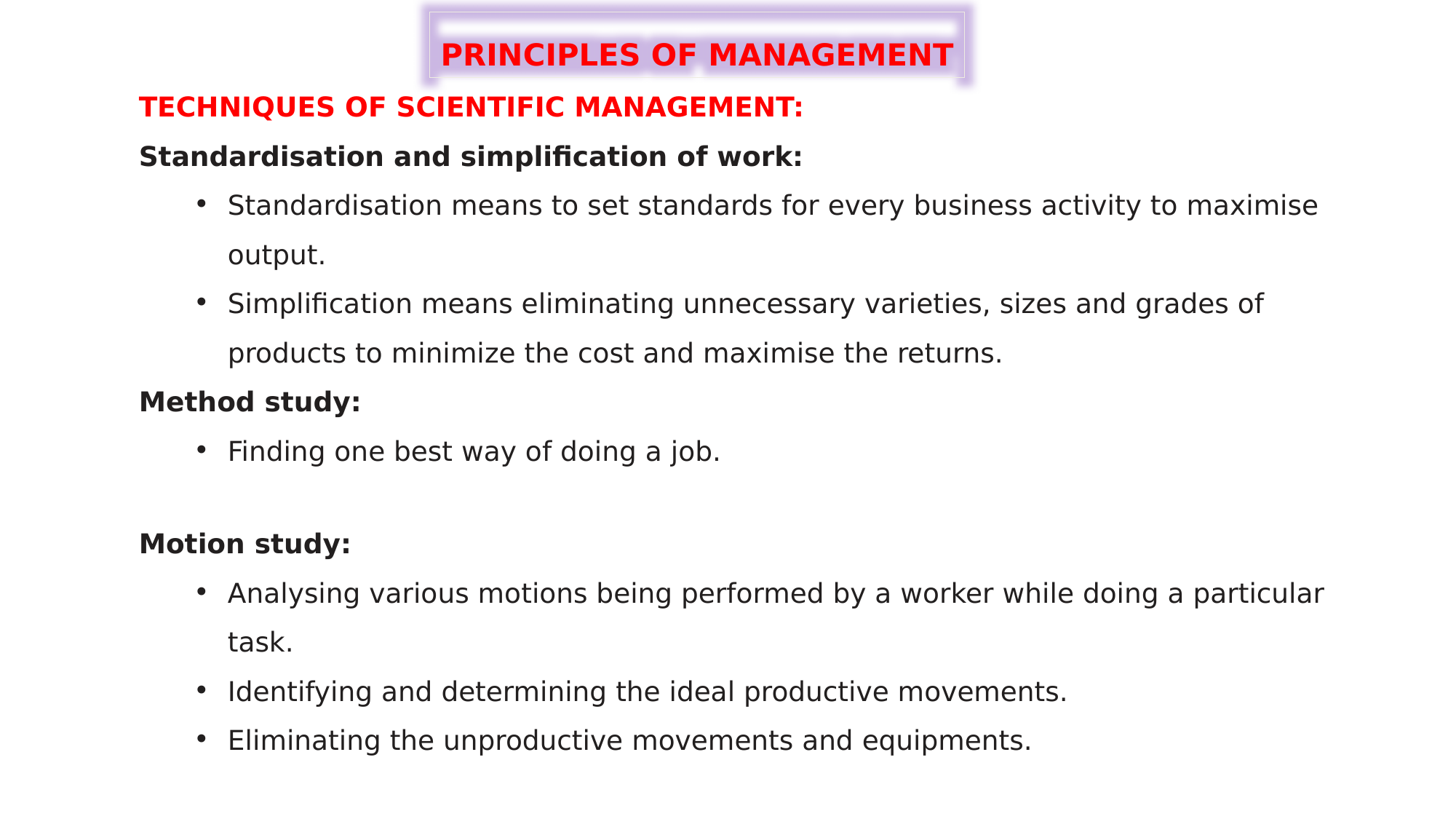

PRINCIPLES OF MANAGEMENT
TECHNIQUES OF SCIENTIFIC MANAGEMENT:
Standardisation and simplification of work:
Standardisation means to set standards for every business activity to maximise output.
Simplification means eliminating unnecessary varieties, sizes and grades of products to minimize the cost and maximise the returns.
Method study:
Finding one best way of doing a job.

Motion study:
Analysing various motions being performed by a worker while doing a particular task.
Identifying and determining the ideal productive movements.
Eliminating the unproductive movements and equipments.